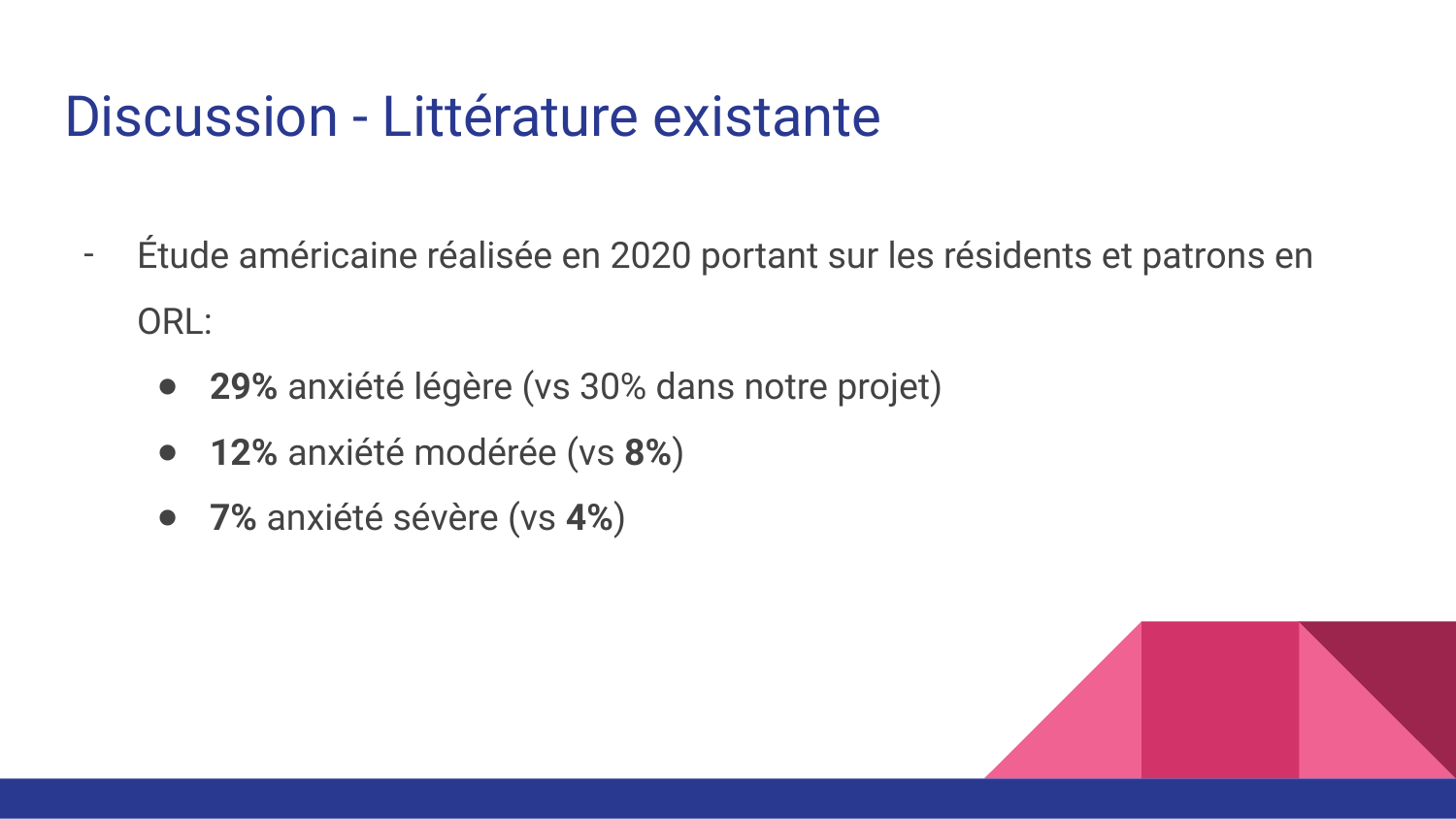

# Discussion - Littérature existante
Étude américaine réalisée en 2020 portant sur les résidents et patrons en ORL:
29% anxiété légère (vs 30% dans notre projet)
12% anxiété modérée (vs 8%)
7% anxiété sévère (vs 4%)